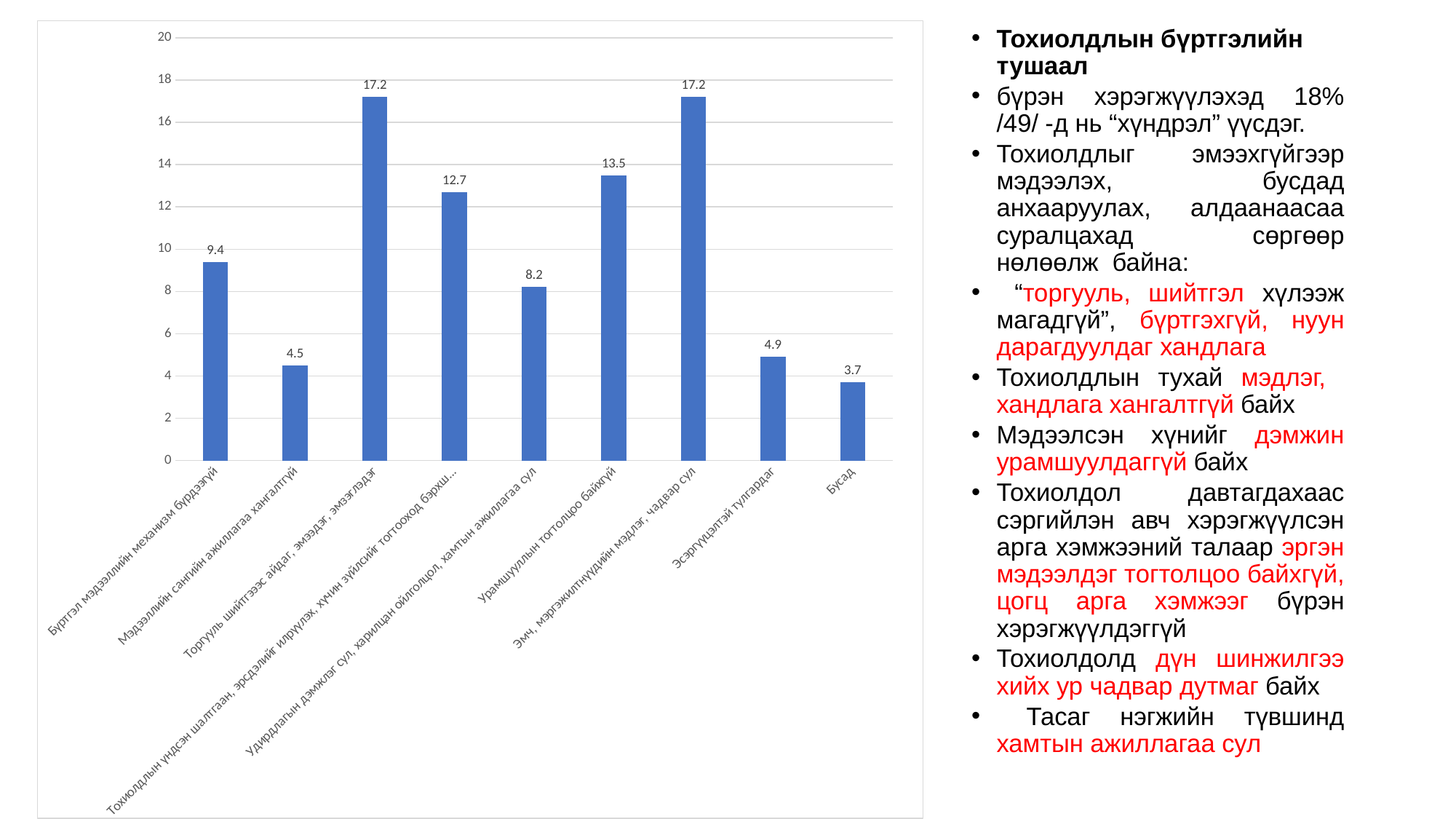

### Chart

| Category | Column2 |
|---|---|
| Бүртгэл мэдээллийн механизм бүрдээгүй | 9.4 |
| Мэдээллийн сангийн ажиллагаа хангалтгүй | 4.5 |
| Торгууль шийтгэээс айдаг, эмээдэг, эмзэглэдэг | 17.2 |
| Тохиолдлын үндсэн шалтгаан, эрсдэлийг илрүүлэх, хүчин зүйлсийг тогтооход бэрхшээлтэй | 12.7 |
| Удирдлагын дэмжлэг сул, харилцан ойлголцол, хамтын ажиллагаа сул | 8.200000000000001 |
| Урамшууллын тогтолцоо байхгүй | 13.5 |
| Эмч, мэргэжилтнүүдийн мэдлэг, чадвар сул | 17.2 |
| Эсэргүүцэлтэй тулгардаг | 4.9 |
| Бусад | 3.7 |
Тохиолдлын бүртгэлийн тушаал
бүрэн хэрэгжүүлэхэд 18% /49/ -д нь “хүндрэл” үүсдэг.
Тохиолдлыг эмээхгүйгээр мэдээлэх, бусдад анхааруулах, алдаанаасаа суралцахад    сөргөөр нөлөөлж  байна:
 “торгууль, шийтгэл хүлээж магадгүй”, бүртгэхгүй, нуун дарагдуулдаг хандлага
Тохиолдлын тухай мэдлэг,  хандлага хангалтгүй байх
Мэдээлсэн хүнийг дэмжин урамшуулдаггүй байх
Тохиолдол давтагдахаас сэргийлэн авч хэрэгжүүлсэн арга хэмжээний талаар эргэн мэдээлдэг тогтолцоо байхгүй, цогц арга хэмжээг бүрэн хэрэгжүүлдэггүй
Тохиолдолд дүн шинжилгээ хийх ур чадвар дутмаг байх
 Тасаг нэгжийн түвшинд хамтын ажиллагаа сул

#